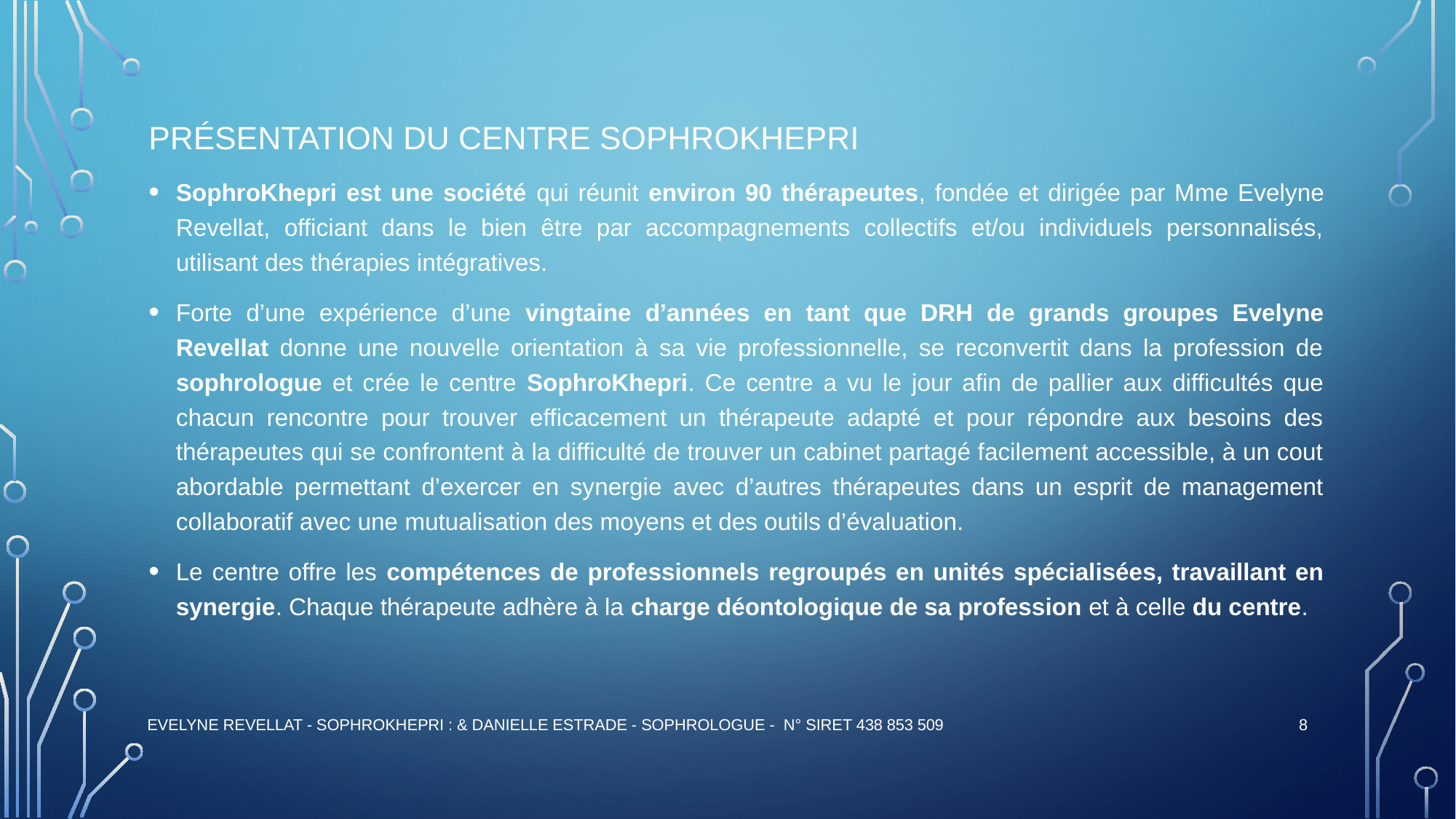

# Présentation du centre SophroKhepri
SophroKhepri est une société qui réunit environ 90 thérapeutes, fondée et dirigée par Mme Evelyne Revellat, officiant dans le bien être par accompagnements collectifs et/ou individuels personnalisés, utilisant des thérapies intégratives.
Forte d’une expérience d’une vingtaine d’années en tant que DRH de grands groupes Evelyne Revellat donne une nouvelle orientation à sa vie professionnelle, se reconvertit dans la profession de sophrologue et crée le centre SophroKhepri. Ce centre a vu le jour afin de pallier aux difficultés que chacun rencontre pour trouver efficacement un thérapeute adapté et pour répondre aux besoins des thérapeutes qui se confrontent à la difficulté de trouver un cabinet partagé facilement accessible, à un cout abordable permettant d’exercer en synergie avec d’autres thérapeutes dans un esprit de management collaboratif avec une mutualisation des moyens et des outils d’évaluation.
Le centre offre les compétences de professionnels regroupés en unités spécialisées, travaillant en synergie. Chaque thérapeute adhère à la charge déontologique de sa profession et à celle du centre.
8
evelyne revellat - Sophrokhepri : & Danielle Estrade - SOPHROLOGUE -  N° Siret 438 853 509